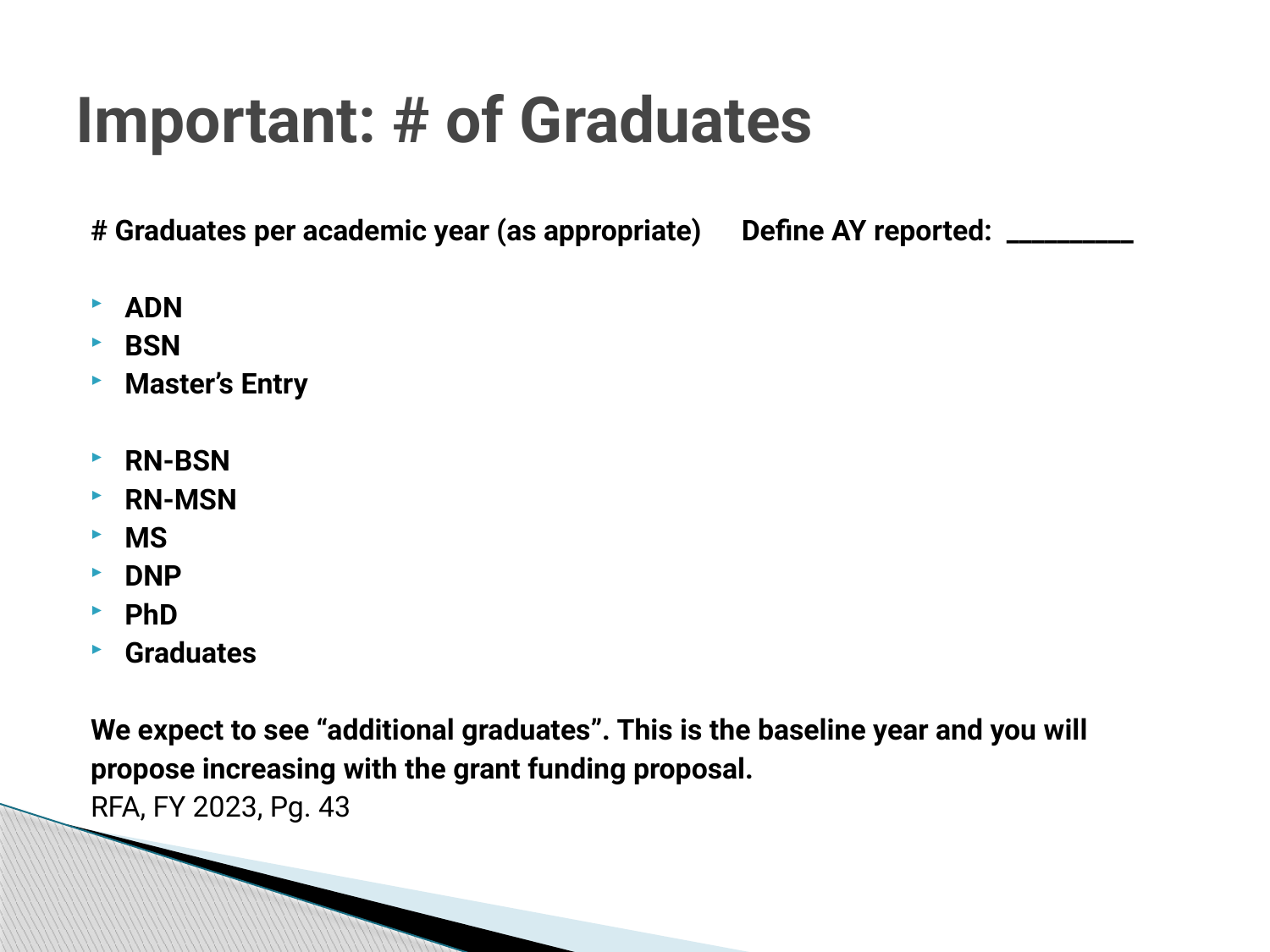

# Important: # of Graduates
# Graduates per academic year (as appropriate)	 Define AY reported:  __________

ADN
BSN
Master’s Entry

RN-BSN
RN-MSN
MS
DNP
PhD
Graduates

We expect to see “additional graduates”. This is the baseline year and you will
propose increasing with the grant funding proposal.
RFA, FY 2023, Pg. 43